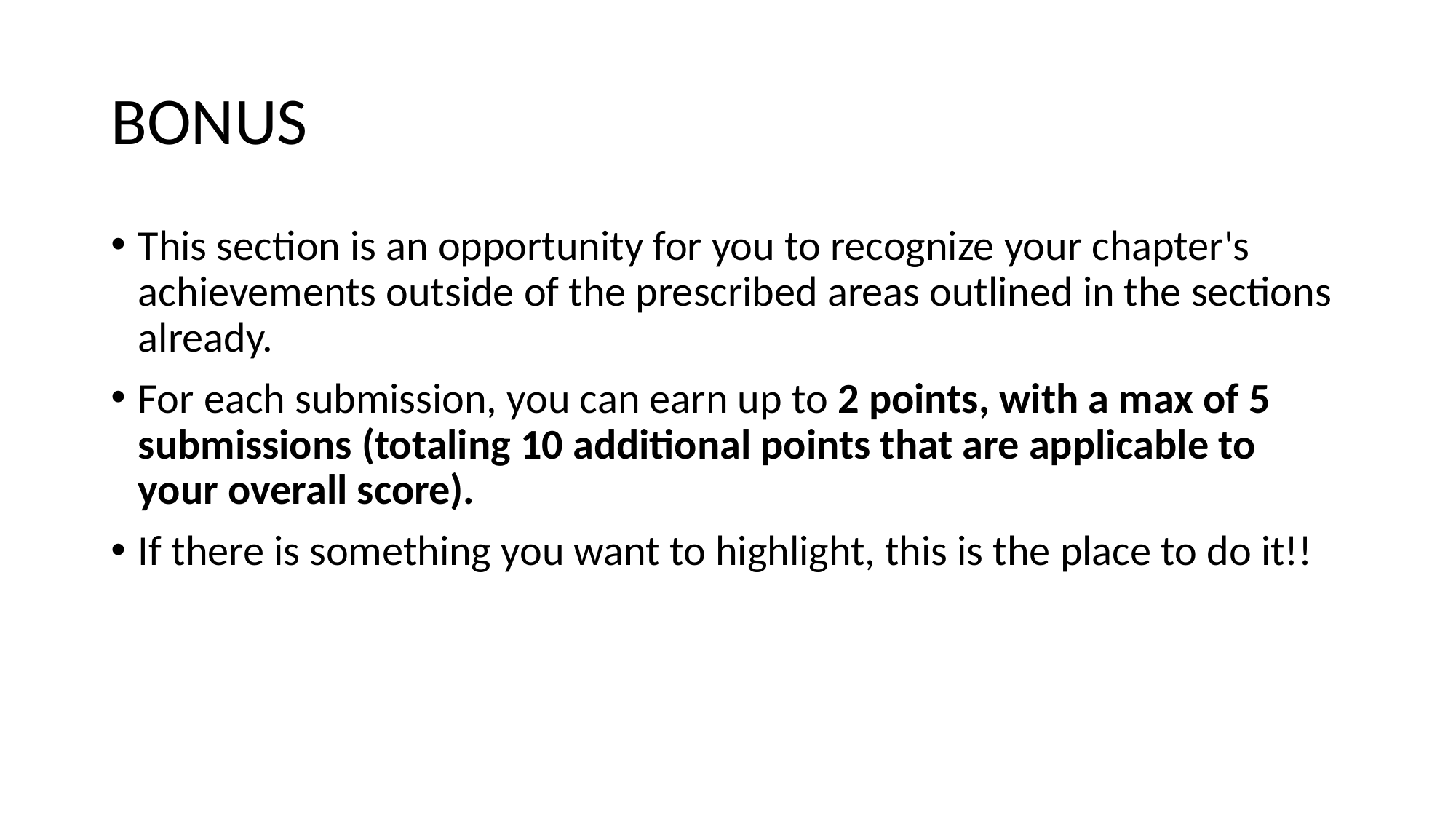

# BONUS
This section is an opportunity for you to recognize your chapter's achievements outside of the prescribed areas outlined in the sections already.
For each submission, you can earn up to 2 points, with a max of 5 submissions (totaling 10 additional points that are applicable to your overall score).
If there is something you want to highlight, this is the place to do it!!